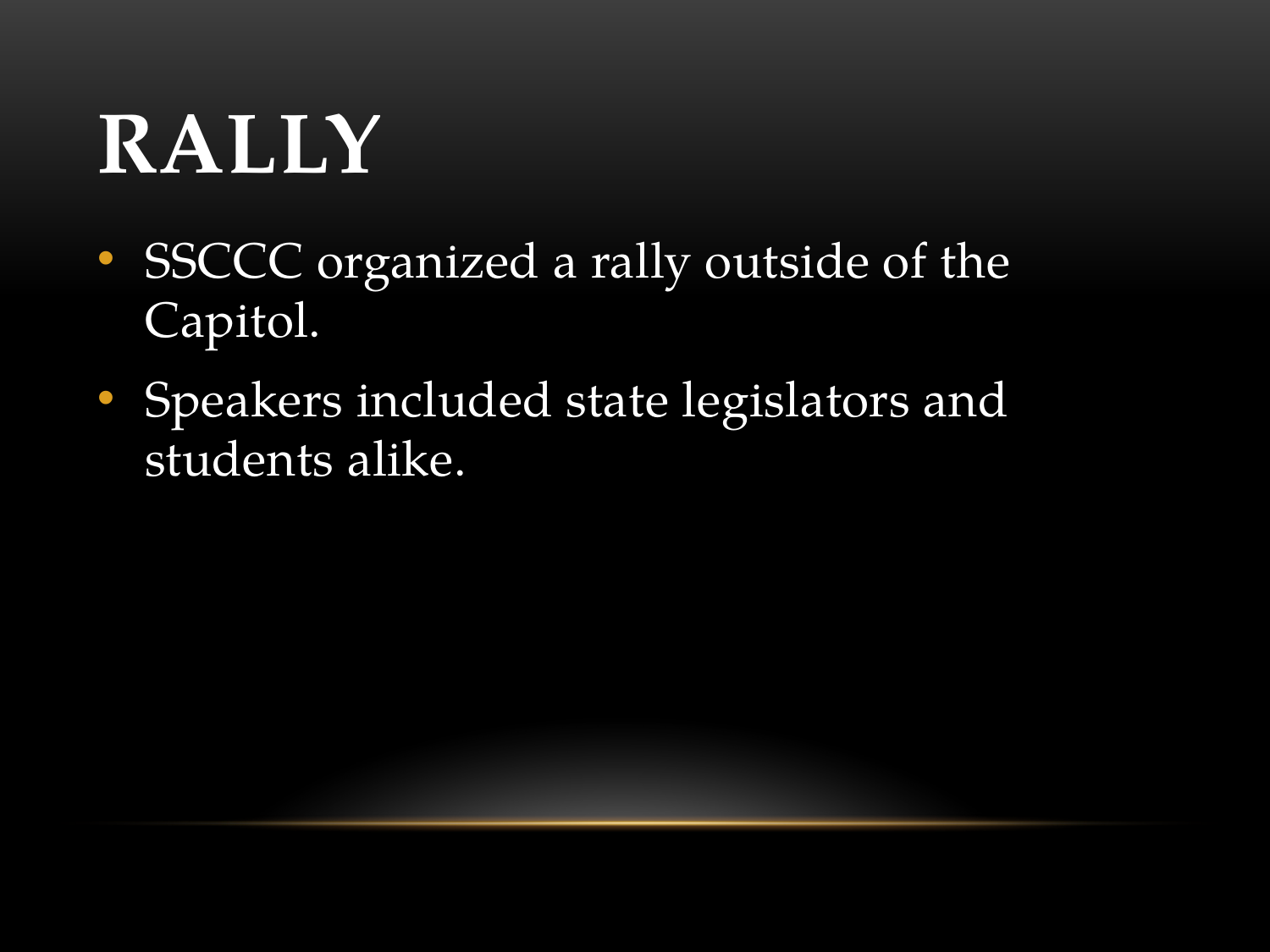

# Rally
SSCCC organized a rally outside of the Capitol.
Speakers included state legislators and students alike.